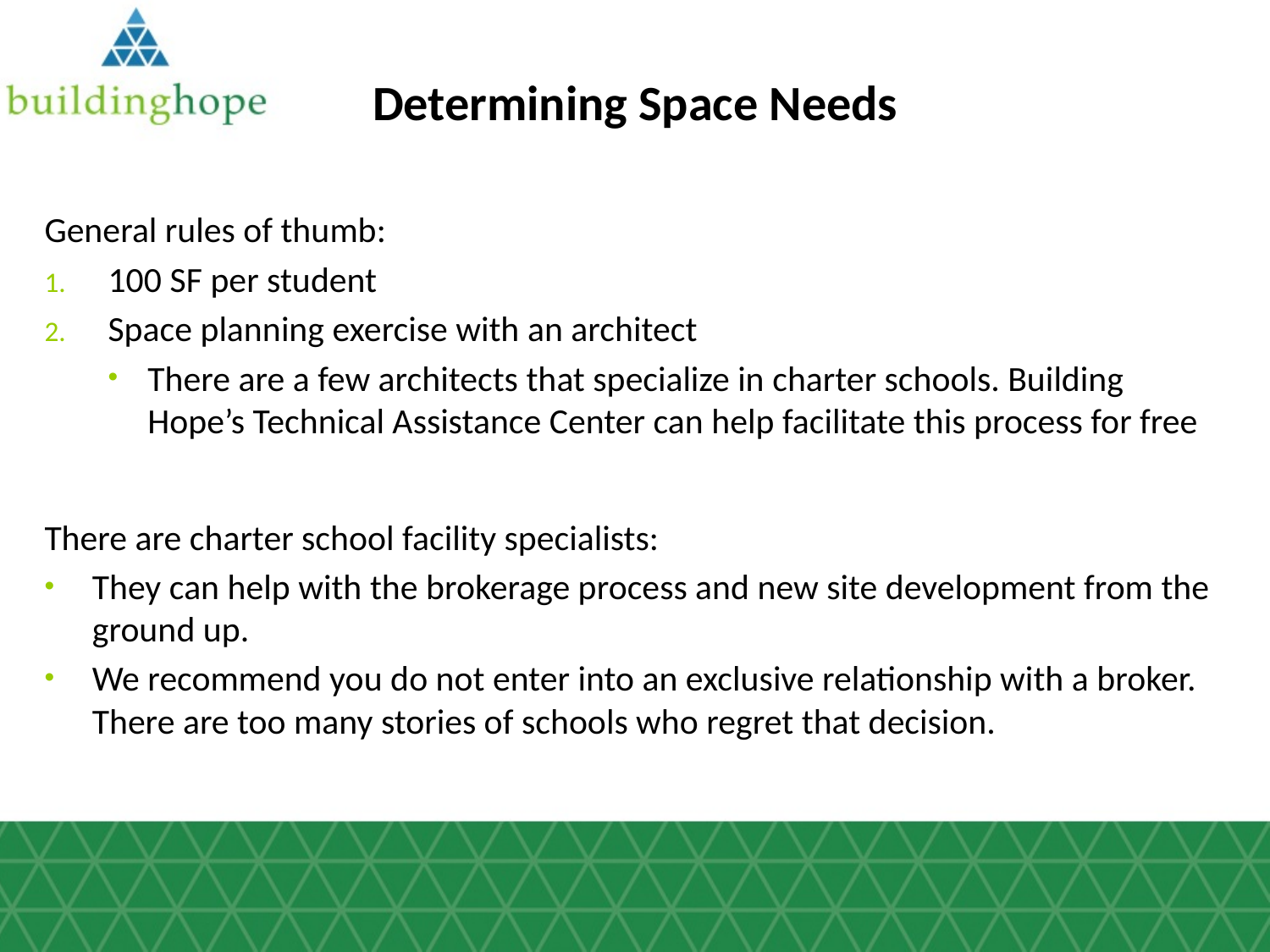

# Determining Space Needs
General rules of thumb:
100 SF per student
Space planning exercise with an architect
There are a few architects that specialize in charter schools. Building Hope’s Technical Assistance Center can help facilitate this process for free

There are charter school facility specialists:
They can help with the brokerage process and new site development from the ground up.
We recommend you do not enter into an exclusive relationship with a broker. There are too many stories of schools who regret that decision.